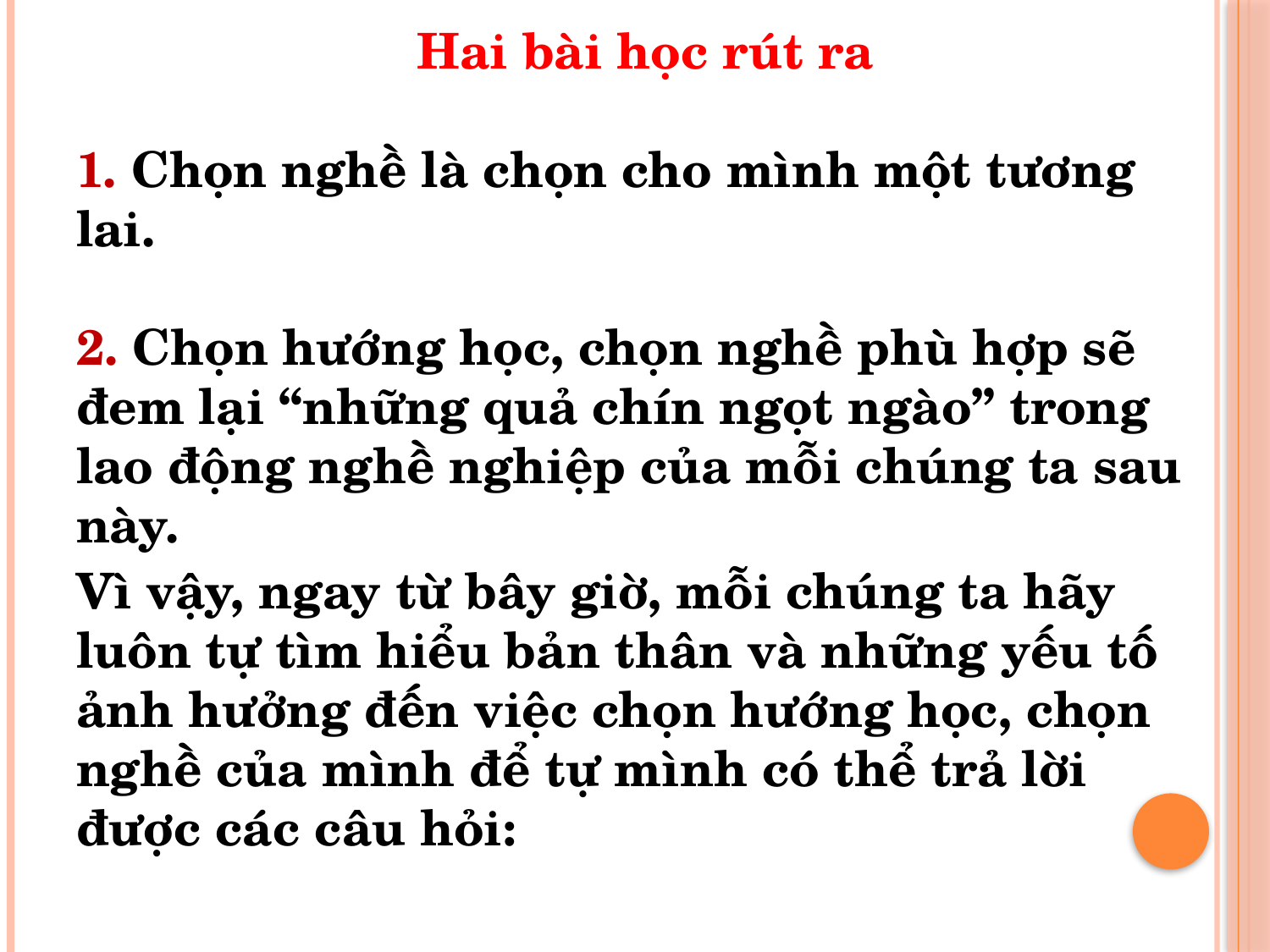

Hai bài học rút ra

1. Chọn nghề là chọn cho mình một tương lai.

2. Chọn hướng học, chọn nghề phù hợp sẽ đem lại “những quả chín ngọt ngào” trong lao động nghề nghiệp của mỗi chúng ta sau này.

Vì vậy, ngay từ bây giờ, mỗi chúng ta hãy luôn tự tìm hiểu bản thân và những yếu tố ảnh hưởng đến việc chọn hướng học, chọn nghề của mình để tự mình có thể trả lời được các câu hỏi: